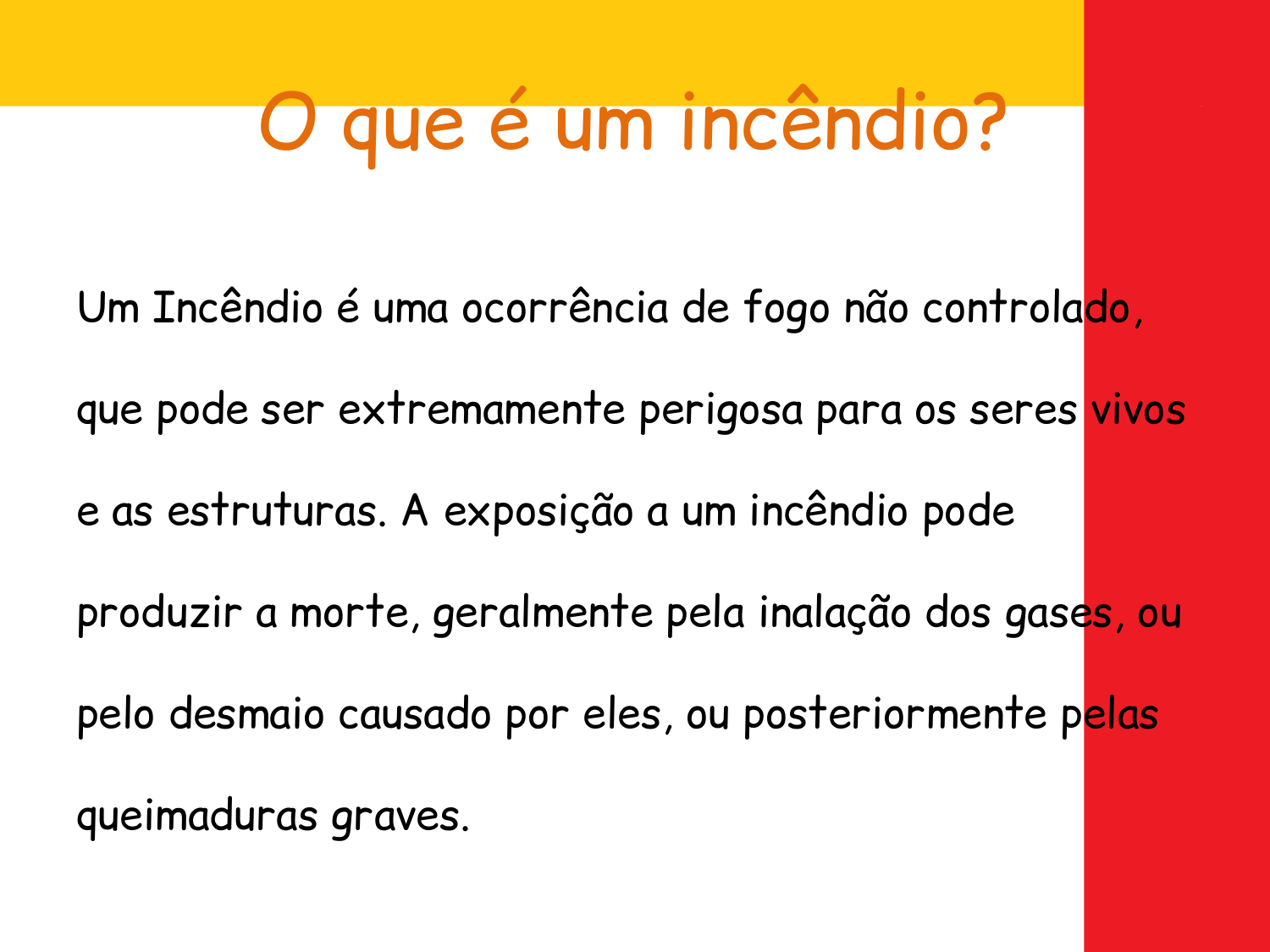

# O que é um incêndio?
Um Incêndio é uma ocorrência de fogo não controlado, que pode ser extremamente perigosa para os seres vivos e as estruturas. A exposição a um incêndio pode produzir a morte, geralmente pela inalação dos gases, ou pelo desmaio causado por eles, ou posteriormente pelas queimaduras graves.